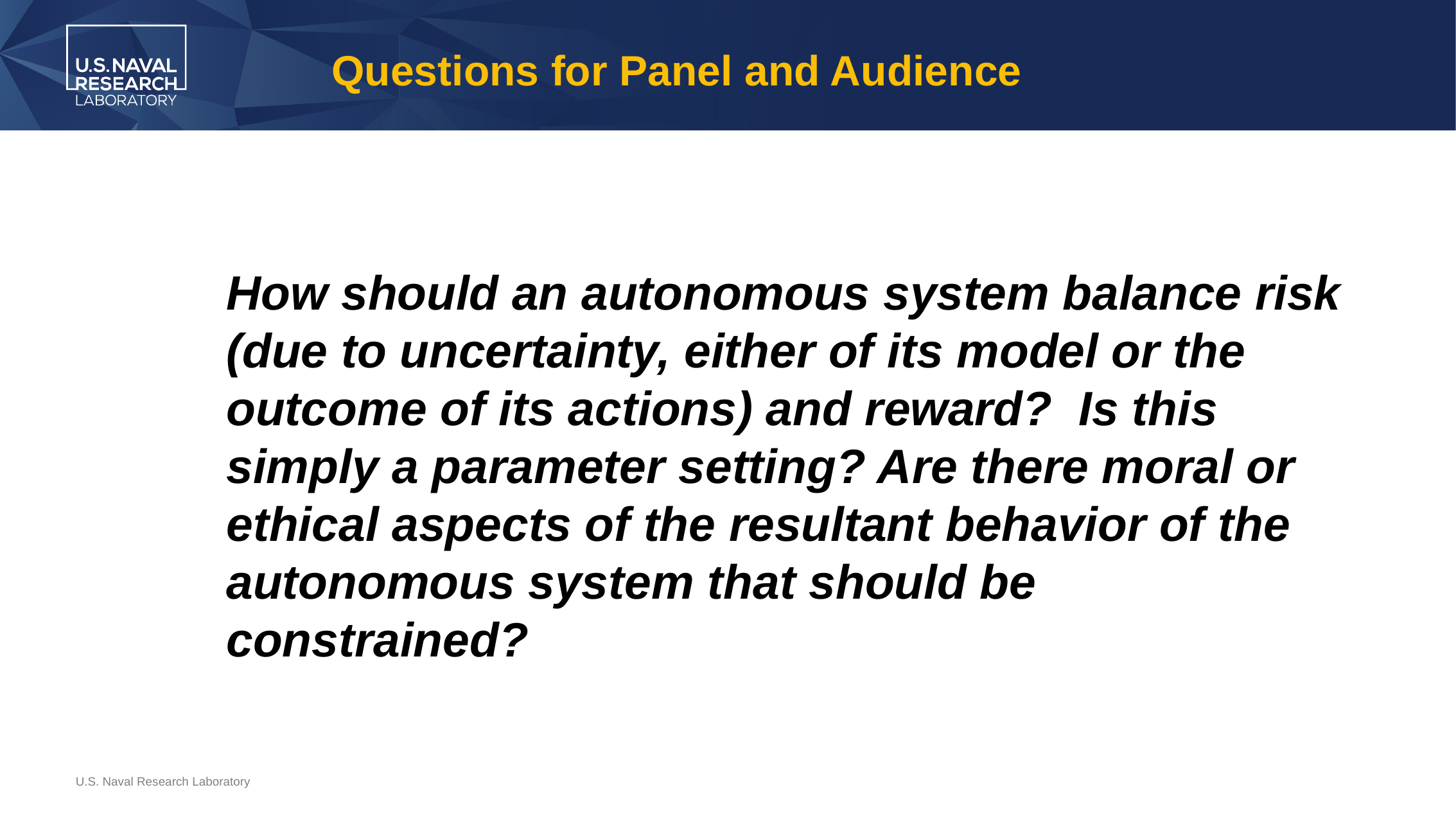

# Questions for Panel and Audience

How should an autonomous system balance risk (due to uncertainty, either of its model or the outcome of its actions) and reward?  Is this simply a parameter setting? Are there moral or ethical aspects of the resultant behavior of the autonomous system that should be constrained?
U.S. Naval Research Laboratory